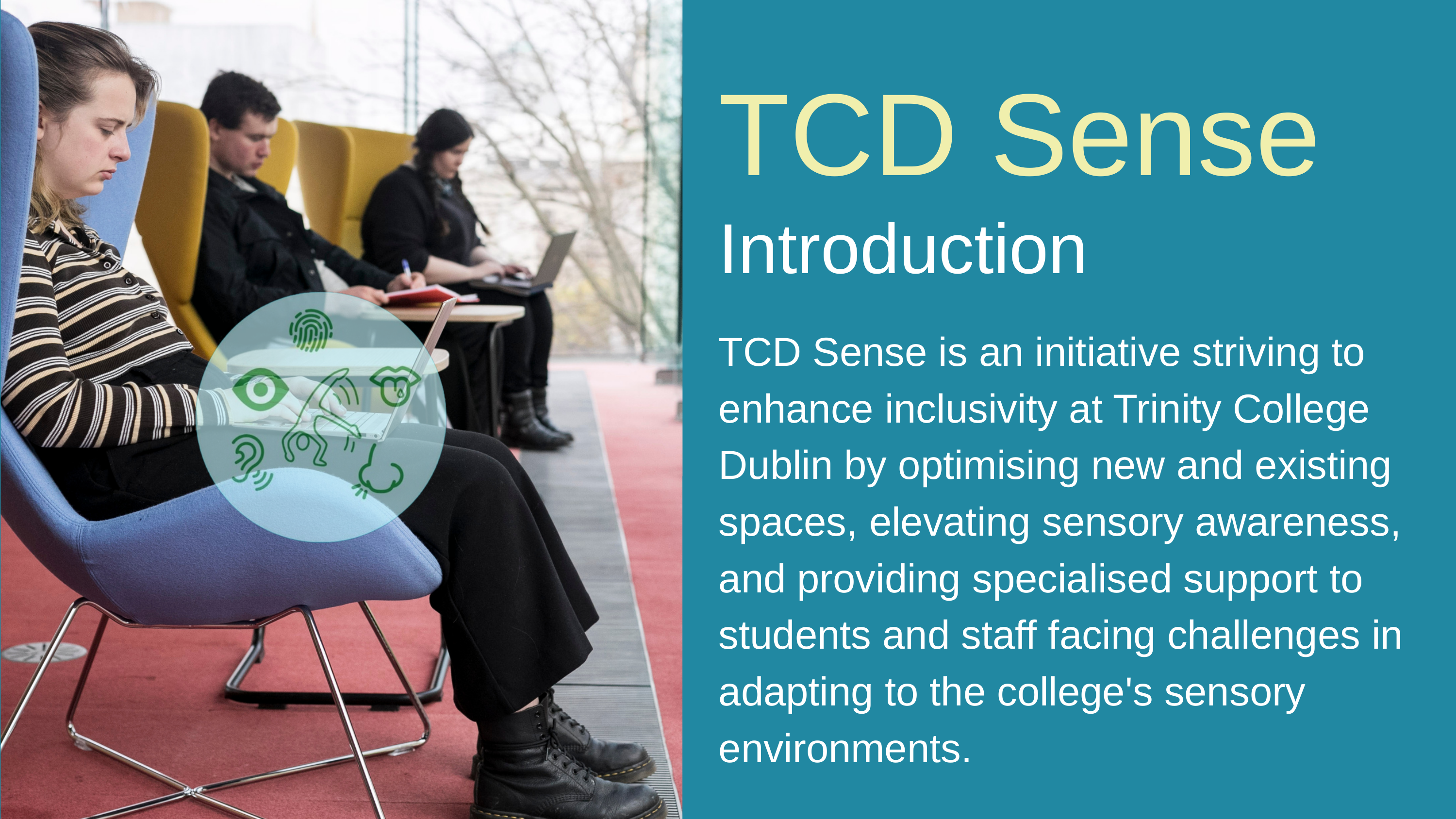

TCD Sense
Introduction
TCD Sense is an initiative striving to enhance inclusivity at Trinity College Dublin by optimising new and existing spaces, elevating sensory awareness, and providing specialised support to students and staff facing challenges in adapting to the college's sensory environments.